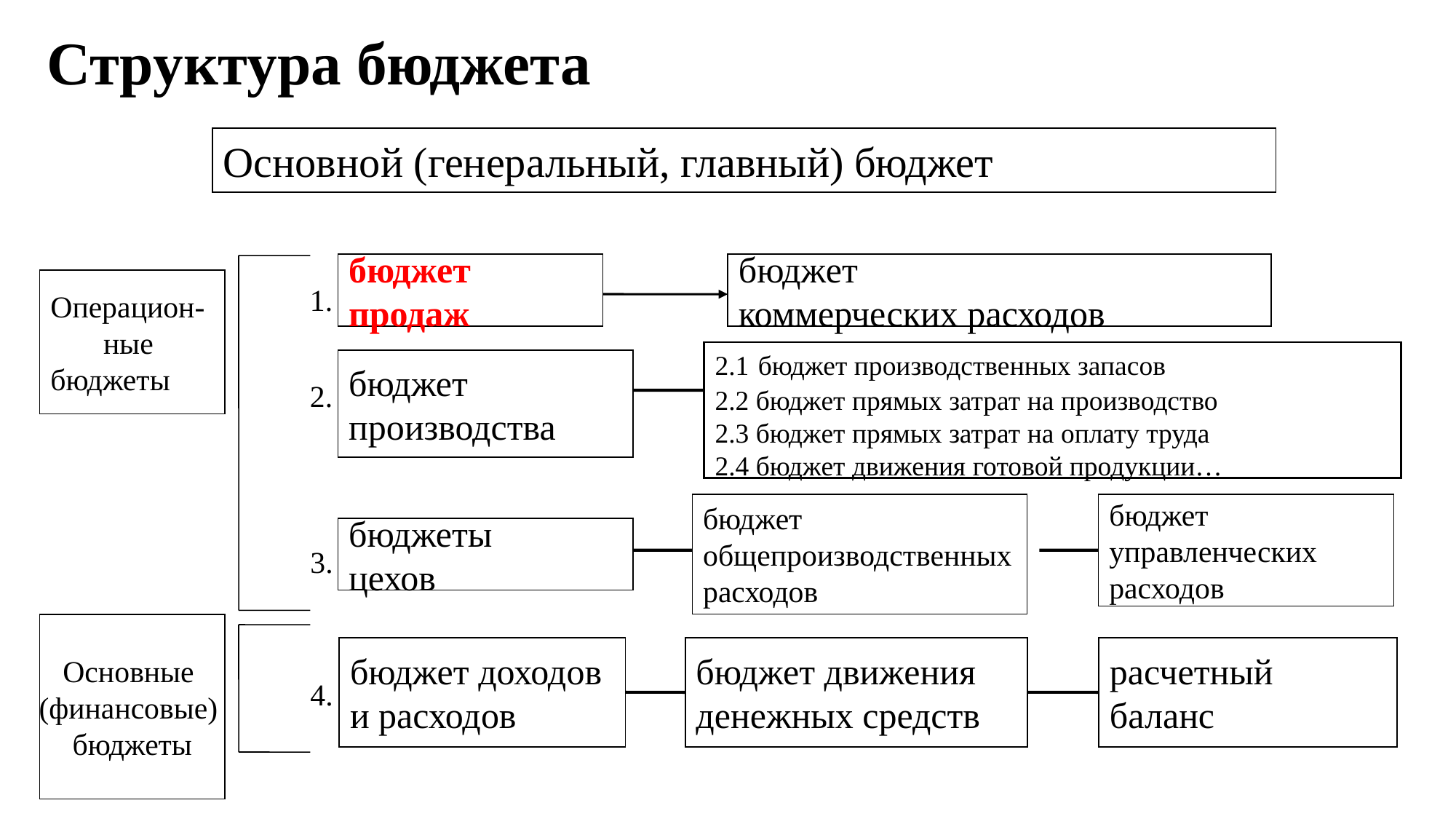

Структура бюджета
Основной (генеральный, главный) бюджет
бюджет
продаж
бюджет
коммерческих расходов

Операцион-
ные
бюджеты
1.

2.1 бюджет производственных запасов
2.2 бюджет прямых затрат на производство
2.3 бюджет прямых затрат на оплату труда
2.4 бюджет движения готовой продукции…
бюджет
производства
2.

бюджет
общепроизводственных
расходов
бюджет
управленческих
расходов
бюджеты
цехов
3.

Основные
(финансовые)
бюджеты

бюджет доходов
и расходов
бюджет движения
денежных средств
расчетный
баланс
4.